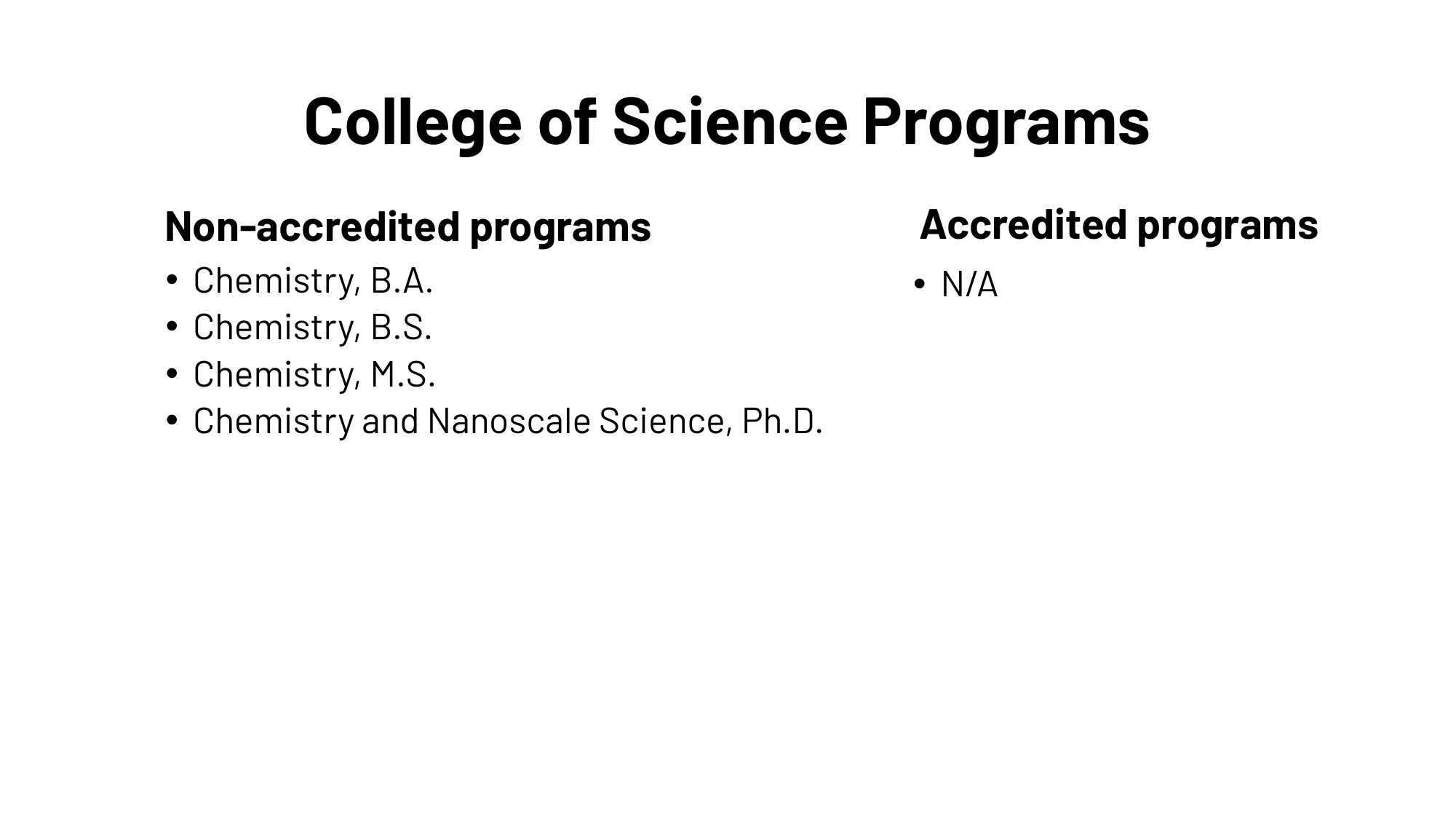

# College of Science Programs
Accredited programs
Non-accredited programs
Chemistry, B.A.
Chemistry, B.S.
Chemistry, M.S.
Chemistry and Nanoscale Science, Ph.D.

N/A